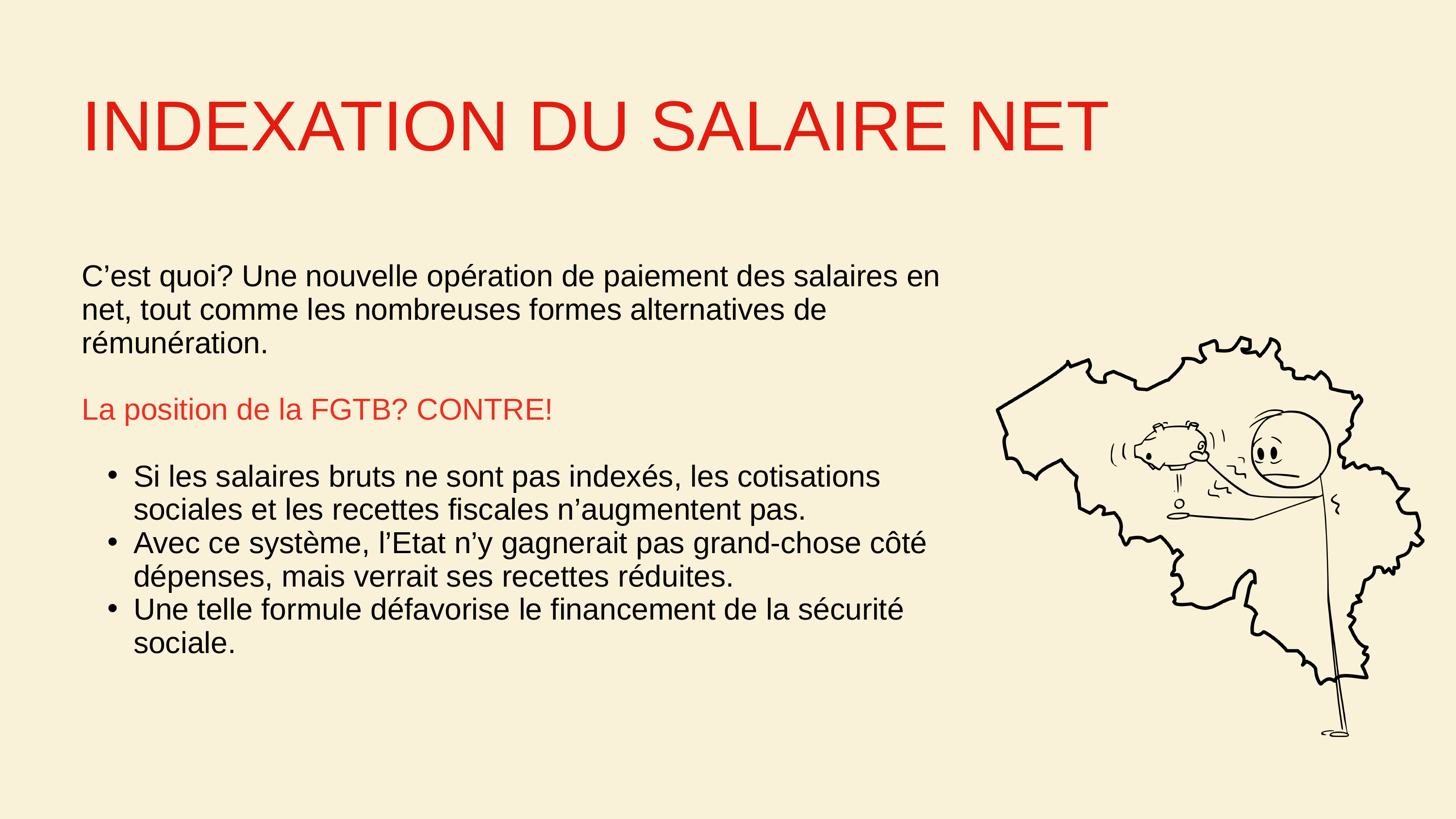

INDEXATION DU SALAIRE NET
C’est quoi? Une nouvelle opération de paiement des salaires en net, tout comme les nombreuses formes alternatives de rémunération.

La position de la FGTB? CONTRE!

Si les salaires bruts ne sont pas indexés, les cotisations sociales et les recettes fiscales n’augmentent pas.
Avec ce système, l’Etat n’y gagnerait pas grand-chose côté dépenses, mais verrait ses recettes réduites.
Une telle formule défavorise le financement de la sécurité sociale.